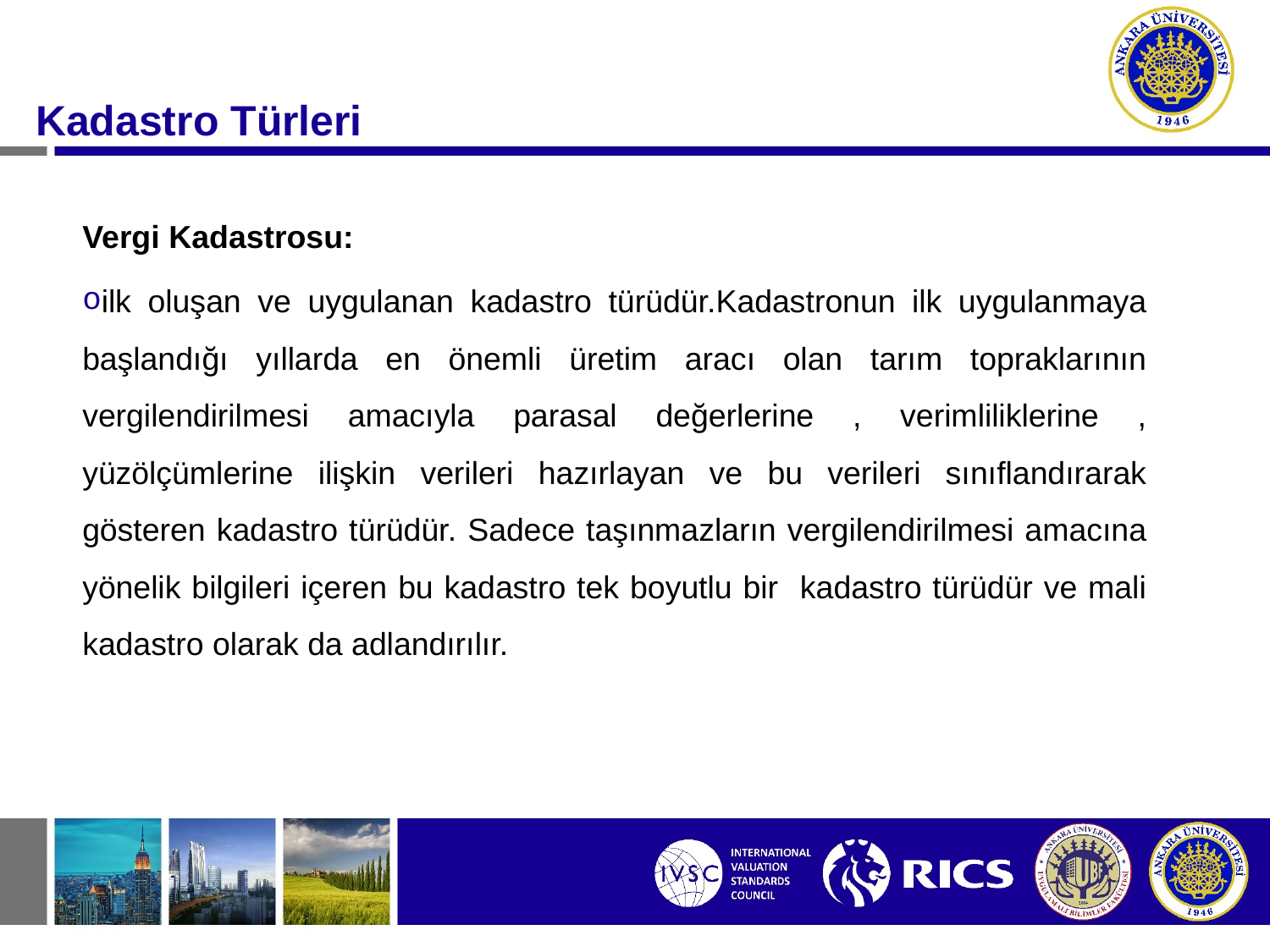

#
Kadastro Türleri
Vergi Kadastrosu:
ilk oluşan ve uygulanan kadastro türüdür.Kadastronun ilk uygulanmaya başlandığı yıllarda en önemli üretim aracı olan tarım topraklarının vergilendirilmesi amacıyla parasal değerlerine , verimliliklerine , yüzölçümlerine ilişkin verileri hazırlayan ve bu verileri sınıflandırarak gösteren kadastro türüdür. Sadece taşınmazların vergilendirilmesi amacına yönelik bilgileri içeren bu kadastro tek boyutlu bir  kadastro türüdür ve mali kadastro olarak da adlandırılır.